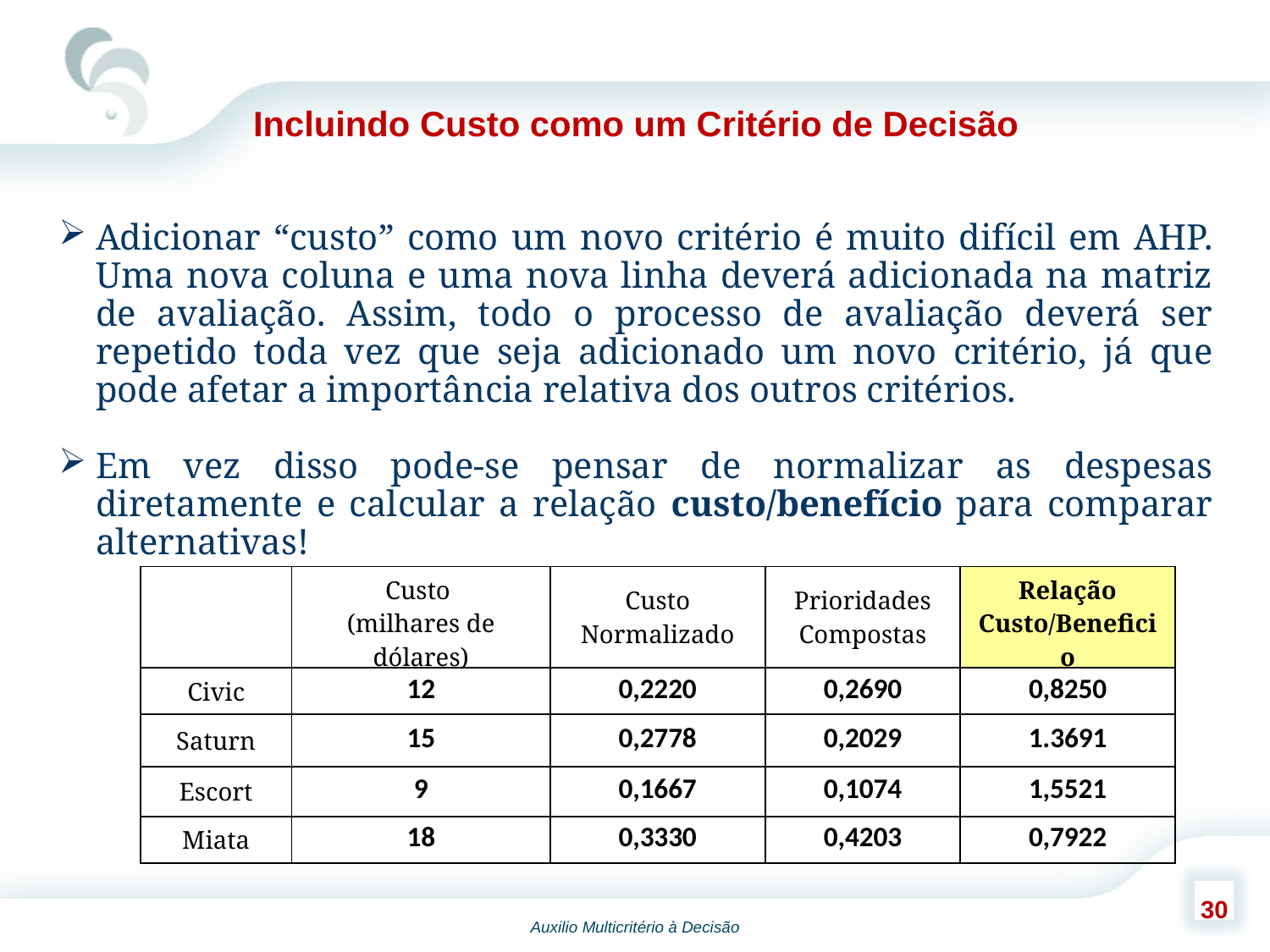

Incluindo Custo como um Critério de Decisão
Adicionar “custo” como um novo critério é muito difícil em AHP.
Uma nova coluna e uma nova linha deverá adicionada na matriz de avaliação. Assim, todo o processo de avaliação deverá ser repetido toda vez que seja adicionado um novo critério, já que pode afetar a importância relativa dos outros critérios.

Em vez disso pode-se pensar de normalizar as despesas diretamente e calcular a relação custo/benefício para comparar alternativas!
|  | Custo (milhares de dólares) | Custo Normalizado | Prioridades Compostas | Relação Custo/Beneficio |
| --- | --- | --- | --- | --- |
| Civic | 12 | 0,2220 | 0,2690 | 0,8250 |
| Saturn | 15 | 0,2778 | 0,2029 | 1.3691 |
| Escort | 9 | 0,1667 | 0,1074 | 1,5521 |
| Miata | 18 | 0,3330 | 0,4203 | 0,7922 |